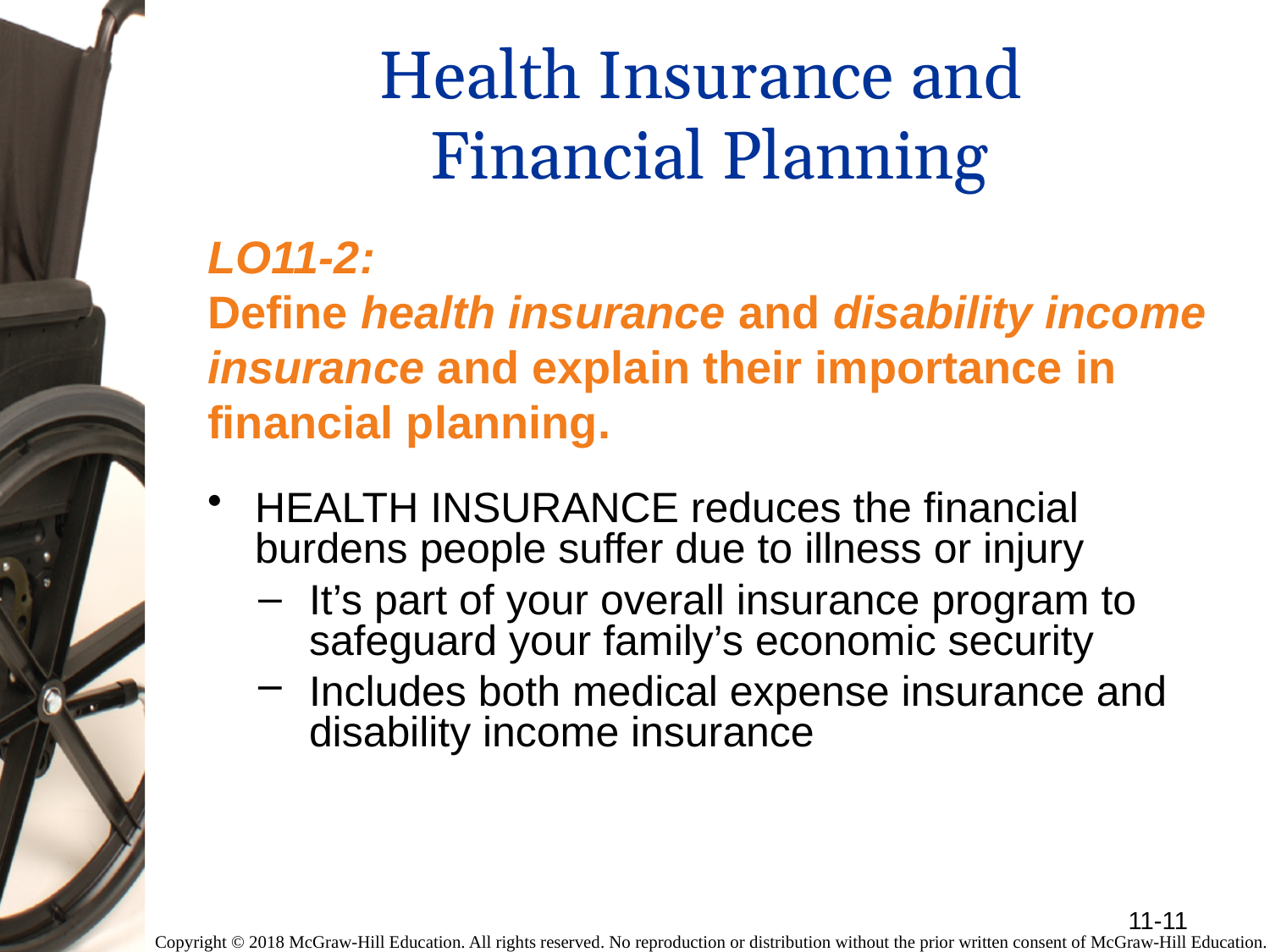

# Health Insurance and Financial Planning
LO11-2:
Define health insurance and disability income insurance and explain their importance in financial planning.
HEALTH INSURANCE reduces the financial burdens people suffer due to illness or injury
It’s part of your overall insurance program to safeguard your family’s economic security
Includes both medical expense insurance and disability income insurance
11-11